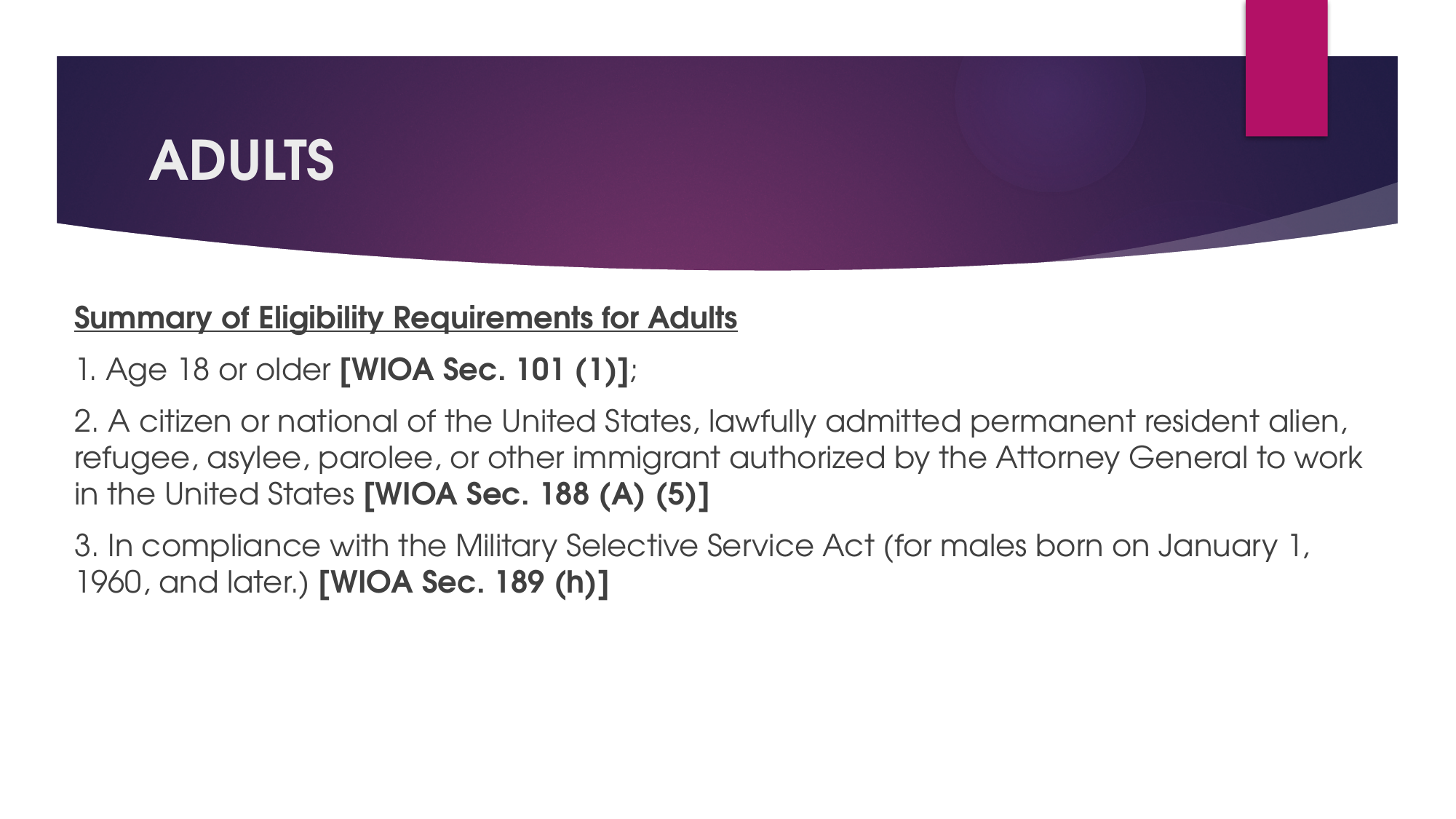

# ADULTS
Summary of Eligibility Requirements for Adults
1. Age 18 or older [WIOA Sec. 101 (1)];
2. A citizen or national of the United States, lawfully admitted permanent resident alien, refugee, asylee, parolee, or other immigrant authorized by the Attorney General to work in the United States [WIOA Sec. 188 (A) (5)]
3. In compliance with the Military Selective Service Act (for males born on January 1, 1960, and later.) [WIOA Sec. 189 (h)]